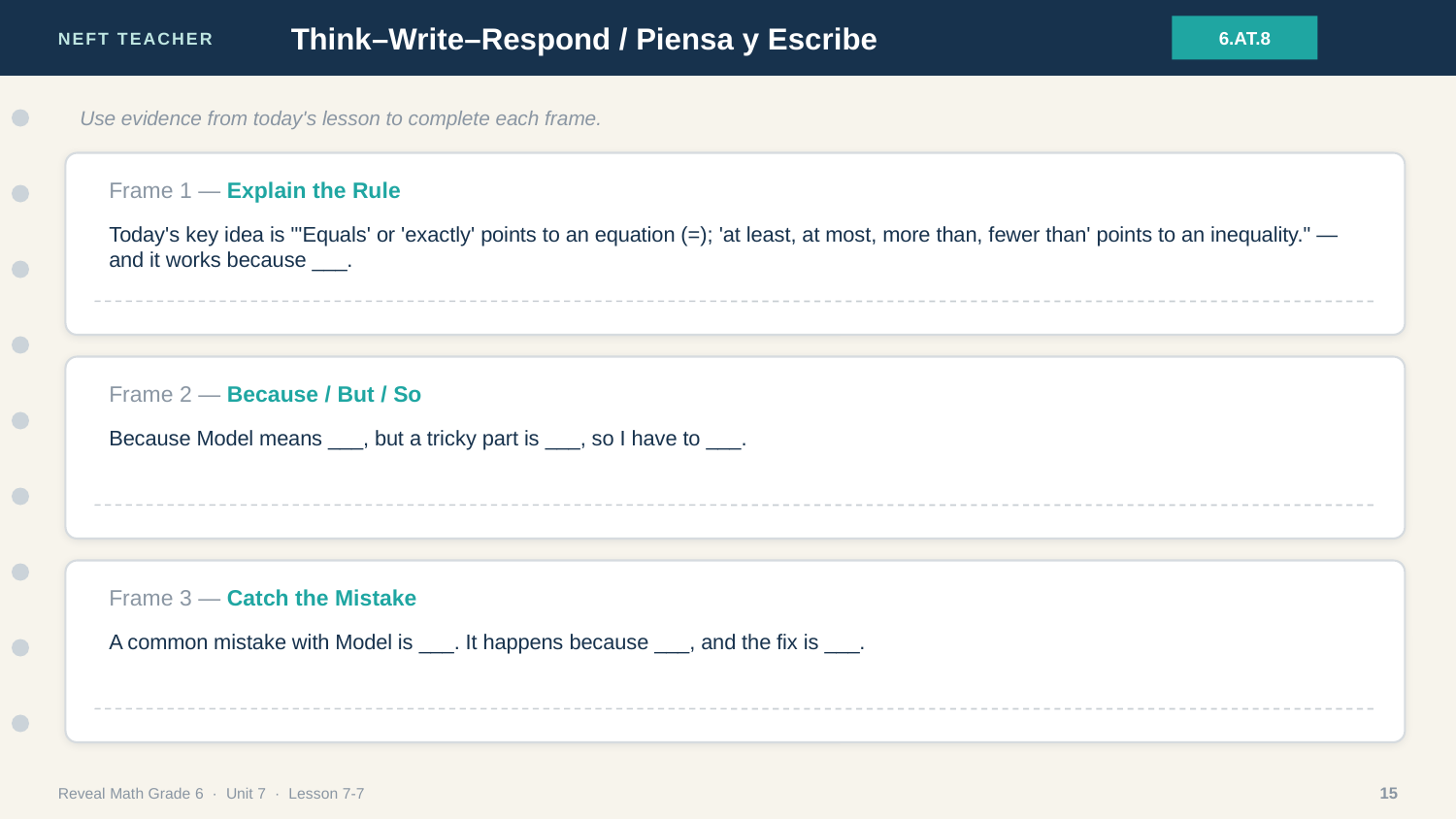

NEFT TEACHER
Think–Write–Respond / Piensa y Escribe
6.AT.8
Use evidence from today's lesson to complete each frame.

Frame 1 — Explain the Rule

Today's key idea is "'Equals' or 'exactly' points to an equation (=); 'at least, at most, more than, fewer than' points to an inequality." — and it works because ___.

Frame 2 — Because / But / So

Because Model means ___, but a tricky part is ___, so I have to ___.

Frame 3 — Catch the Mistake
A common mistake with Model is ___. It happens because ___, and the fix is ___.

Reveal Math Grade 6  ·  Unit 7  ·  Lesson 7-7
15